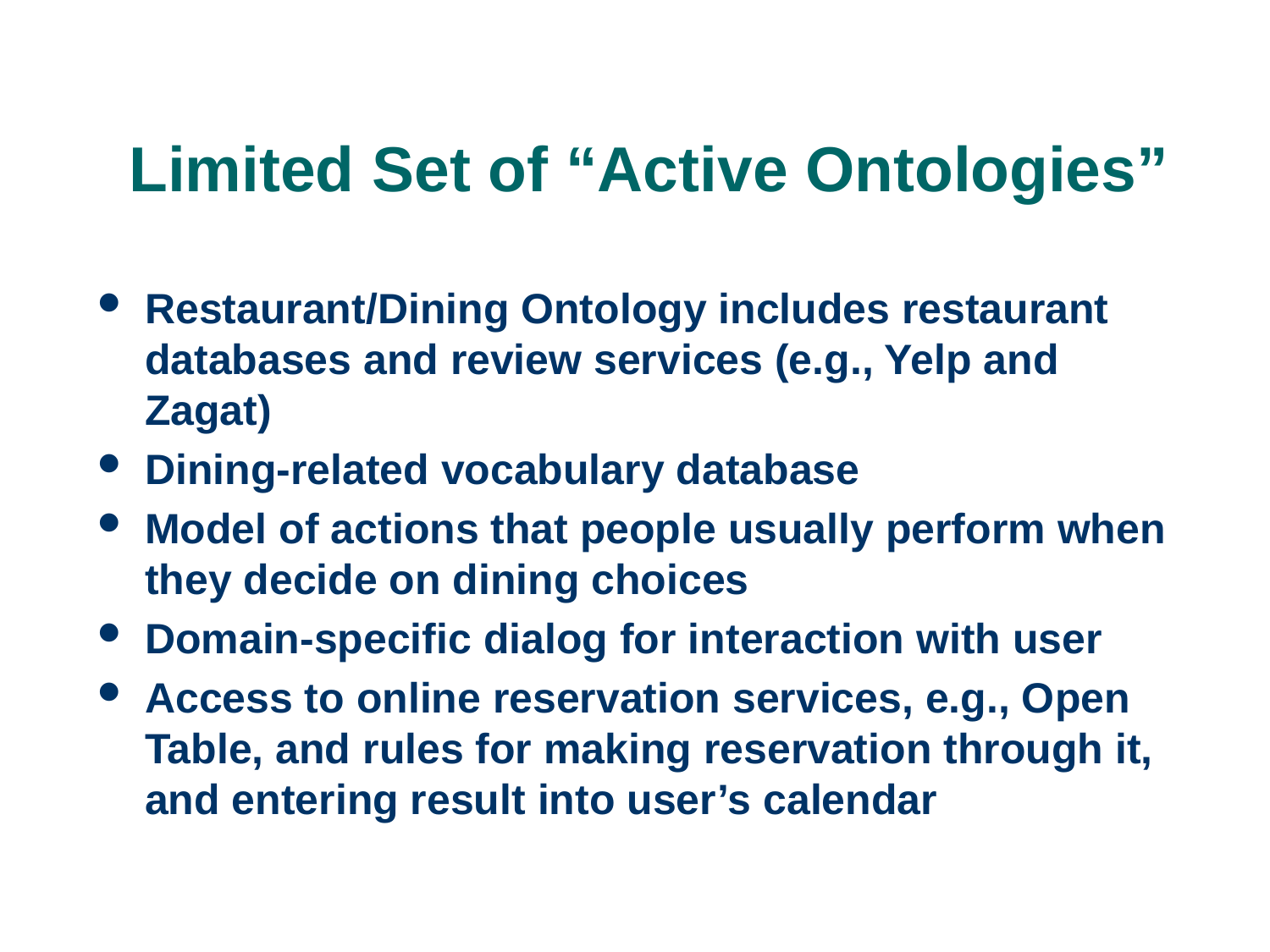

# Limited Set of “Active Ontologies”
Restaurant/Dining Ontology includes restaurant databases and review services (e.g., Yelp and Zagat)
Dining-related vocabulary database
Model of actions that people usually perform when they decide on dining choices
Domain-specific dialog for interaction with user
Access to online reservation services, e.g., Open Table, and rules for making reservation through it, and entering result into user’s calendar